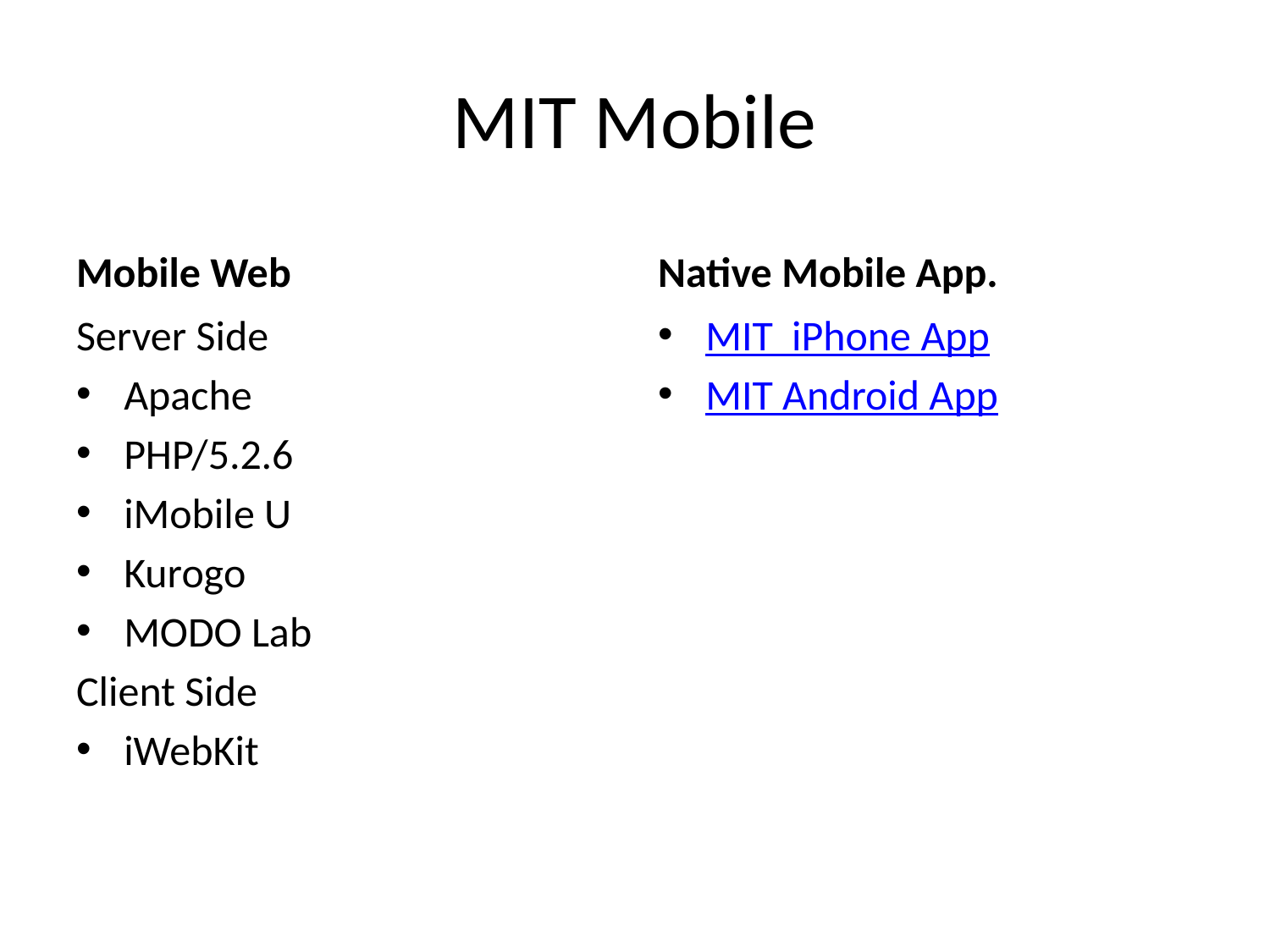

# MIT Mobile
Mobile Web
Native Mobile App.
Server Side
Apache
PHP/5.2.6
iMobile U
Kurogo
MODO Lab
Client Side
iWebKit

MIT  iPhone App
MIT Android App